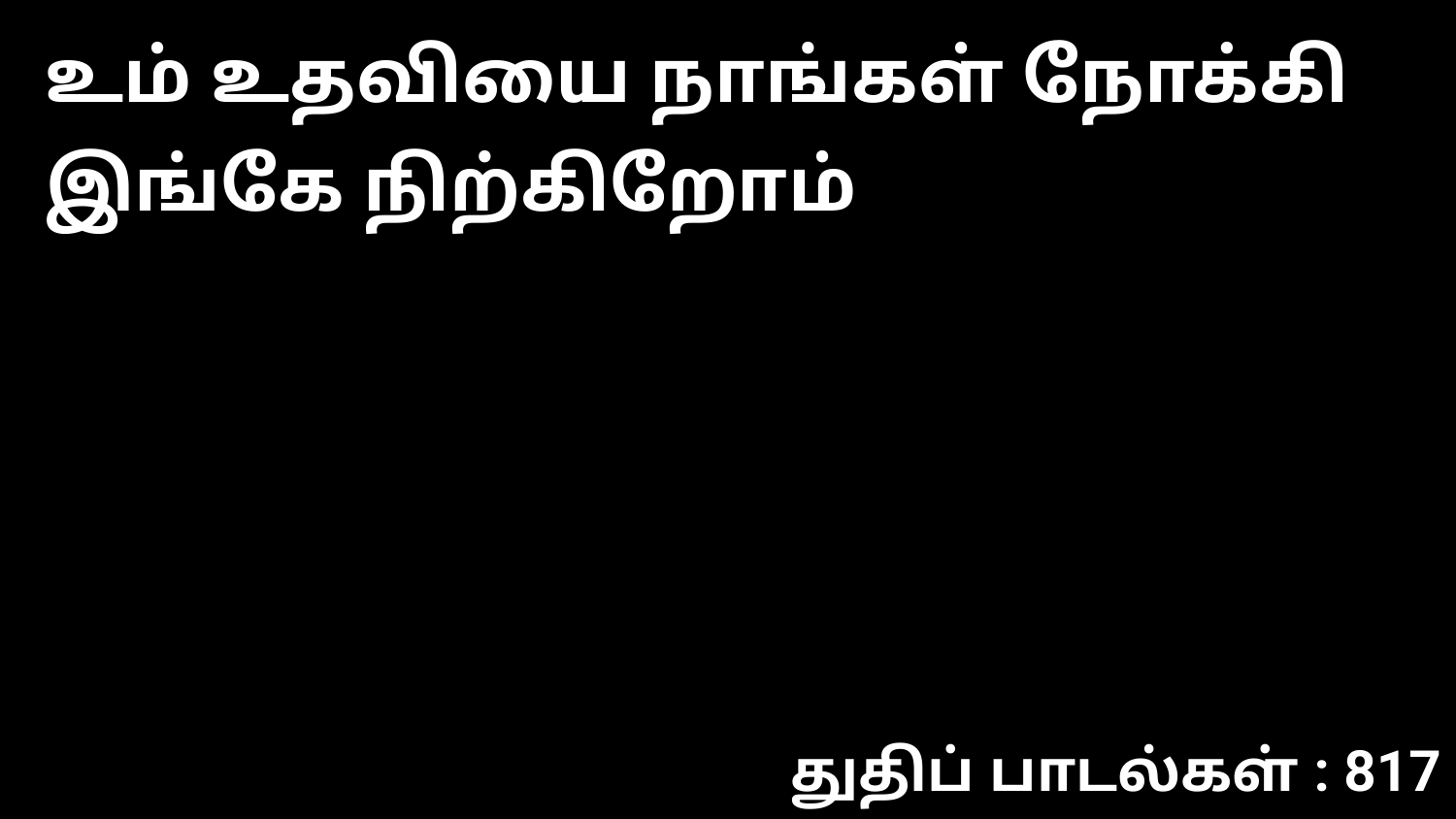

உம் உதவியை நாங்கள் நோக்கி இங்கே நிற்கிறோம்
துதிப் பாடல்கள் : 817